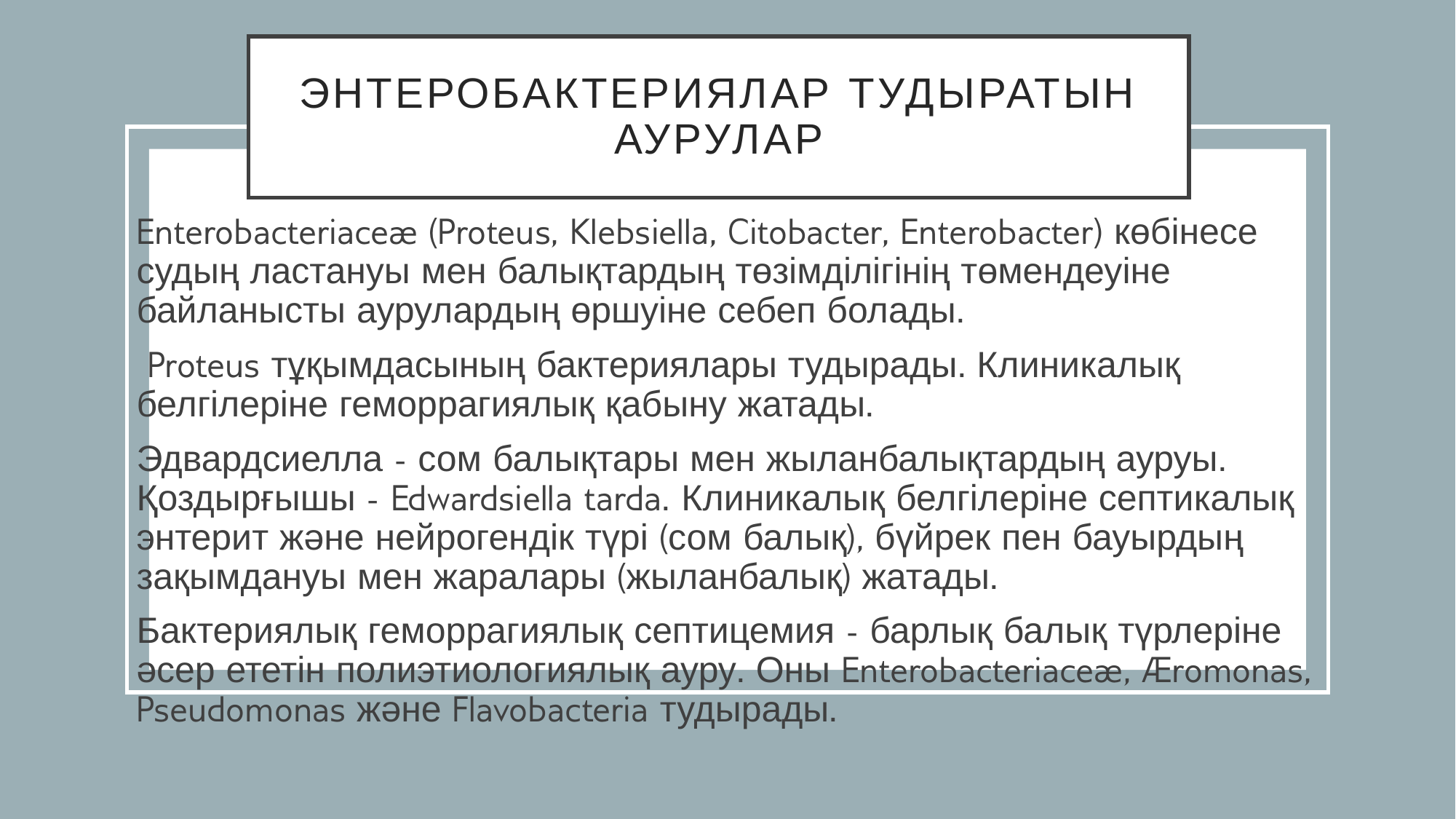

# Энтеробактериялар тудыратын аурулар

Enterobacteriaceae (Proteus, Klebsiella, Citobacter, Enterobacter) көбінесе судың ластануы мен балықтардың төзімділігінің төмендеуіне байланысты аурулардың өршуіне себеп болады.
 Proteus тұқымдасының бактериялары тудырады. Клиникалық белгілеріне геморрагиялық қабыну жатады.
Эдвардсиелла - сом балықтары мен жыланбалықтардың ауруы. Қоздырғышы - Edwardsiella tarda. Клиникалық белгілеріне септикалық энтерит және нейрогендік түрі (сом балық), бүйрек пен бауырдың зақымдануы мен жаралары (жыланбалық) жатады.
Бактериялық геморрагиялық септицемия - барлық балық түрлеріне әсер ететін полиэтиологиялық ауру. Оны Enterobacteriaceae, Aeromonas, Pseudomonas және Flavobacteria тудырады.